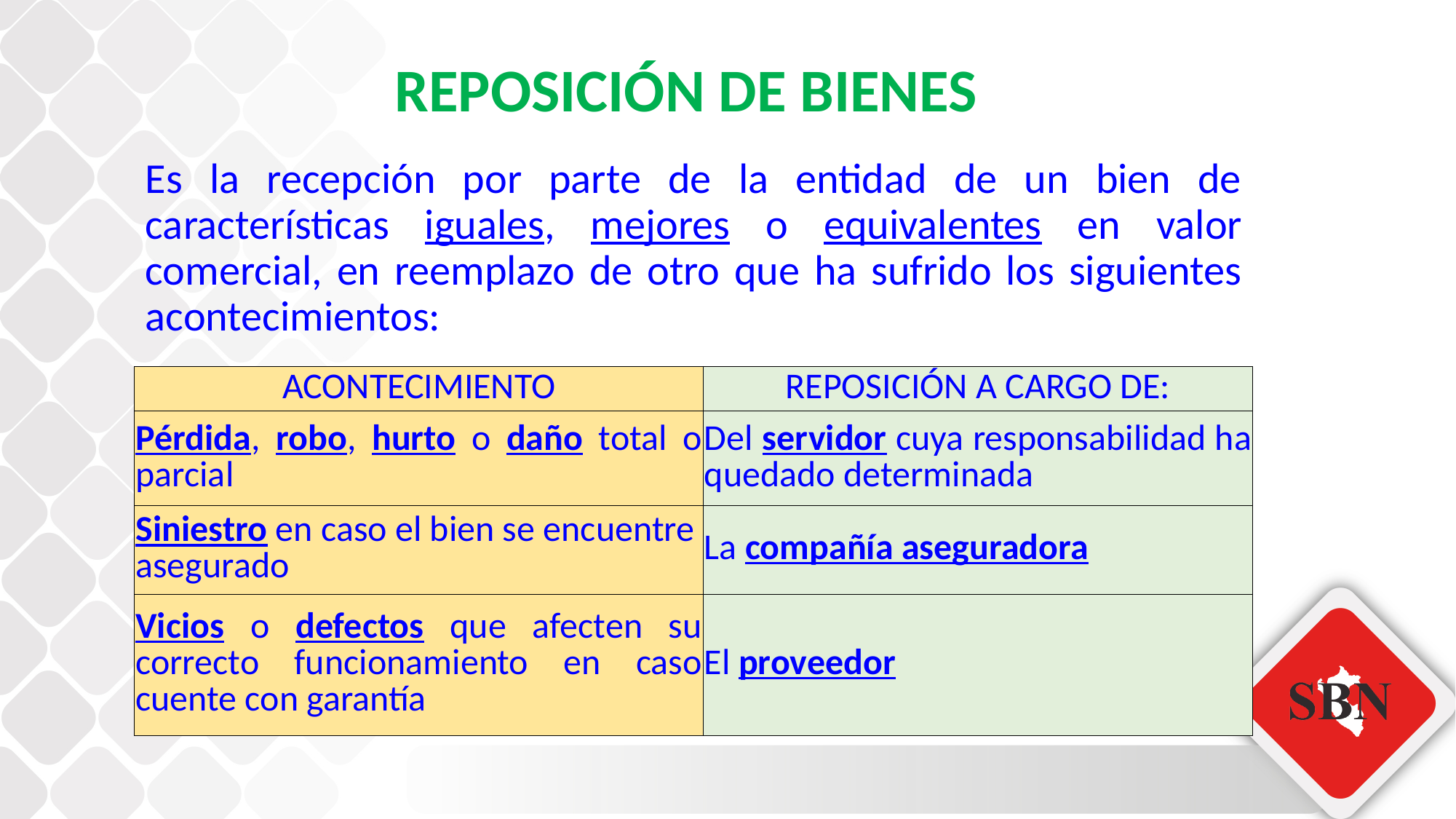

REPOSICIÓN DE BIENES
Es la recepción por parte de la entidad de un bien de características iguales, mejores o equivalentes en valor comercial, en reemplazo de otro que ha sufrido los siguientes acontecimientos:
| ACONTECIMIENTO | REPOSICIÓN A CARGO DE: |
| --- | --- |
| Pérdida, robo, hurto o daño total o parcial | Del servidor cuya responsabilidad ha quedado determinada |
| Siniestro en caso el bien se encuentre asegurado | La compañía aseguradora |
| Vicios o defectos que afecten su correcto funcionamiento en caso cuente con garantía | El proveedor |